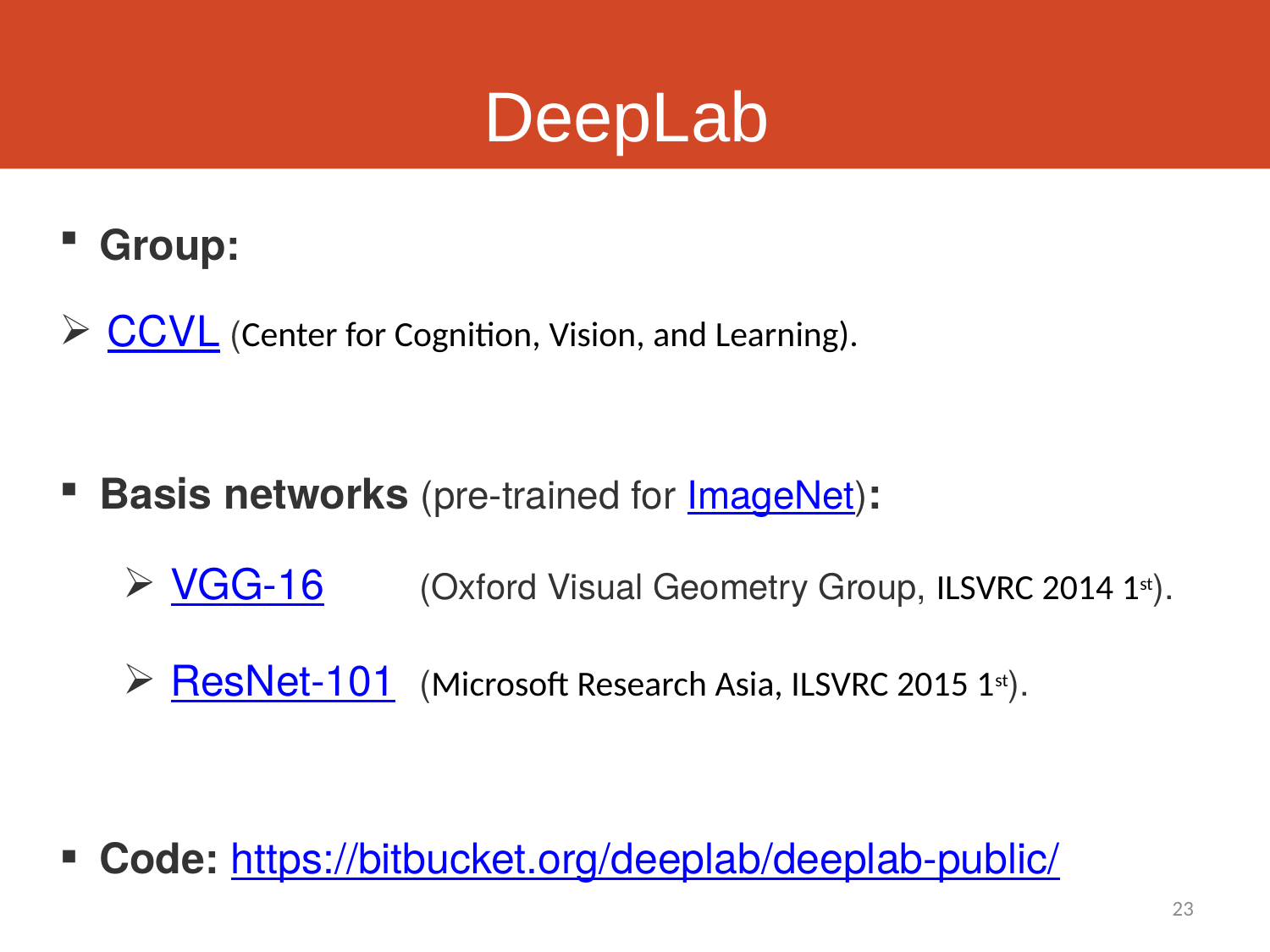

DeepLab
Group:
CCVL (Center for Cognition, Vision, and Learning).

Basis networks (pre-trained for ImageNet):
VGG-16        (Oxford Visual Geometry Group, ILSVRC 2014 1st).
ResNet-101  (Microsoft Research Asia, ILSVRC 2015 1st).

Code: https://bitbucket.org/deeplab/deeplab-public/

23